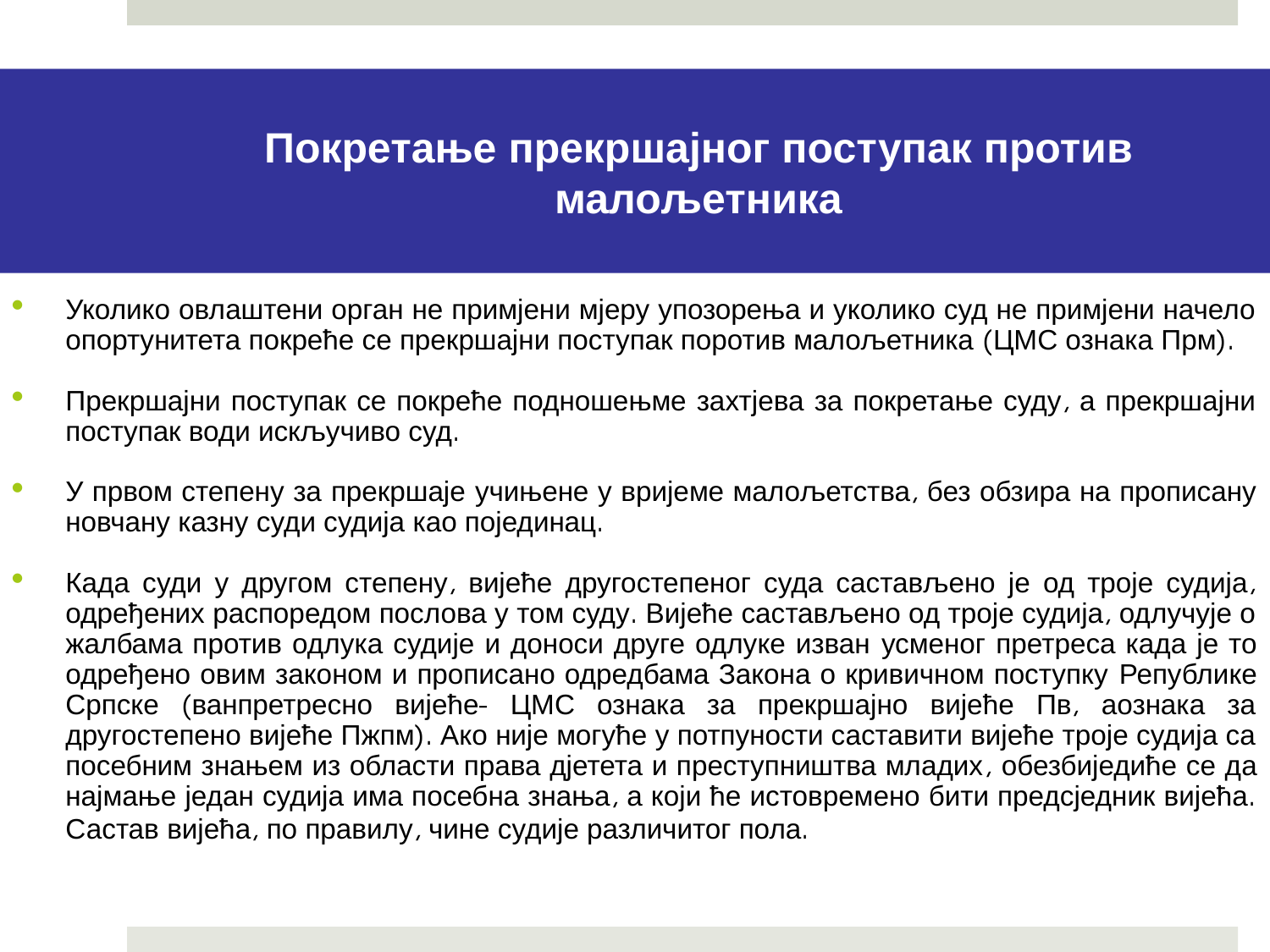

# Покретање прекршајног поступак против малољетника
Уколико овлаштени орган не примјени мјеру упозорења и уколико суд не примјени начело опортунитета покреће се прекршајни поступак поротив малољетника (ЦМС ознака Прм).

Прекршајни поступак се покреће подношењме захтјева за покретање суду, а прекршајни поступак води искључиво суд.

У првом степену за прекршаје учињене у вријеме малољетства, без обзира на прописану новчану казну суди судија као појединац.

Када суди у другом степену, вијеће другостепеног суда састављено је од троје судија, одређених распоредом послова у том суду. Вијеће састављено од троје судија, одлучује о жалбама против одлука судије и доноси друге одлуке изван усменог претреса када је то одређено овим законом и прописано одредбама Закона о кривичном поступку Републике Српске (ванпретресно вијеће- ЦМС ознака за прекршајно вијеће Пв, аознака за другостепено вијеће Пжпм). Ако није могуће у потпуности саставити вијеће троје судија са посебним знањем из области права дјетета и преступништва младих, обезбиједиће се да најмање један судија има посебна знања, а који ће истовремено бити предсједник вијећа. Састав вијећа, по правилу, чине судије различитог пола.